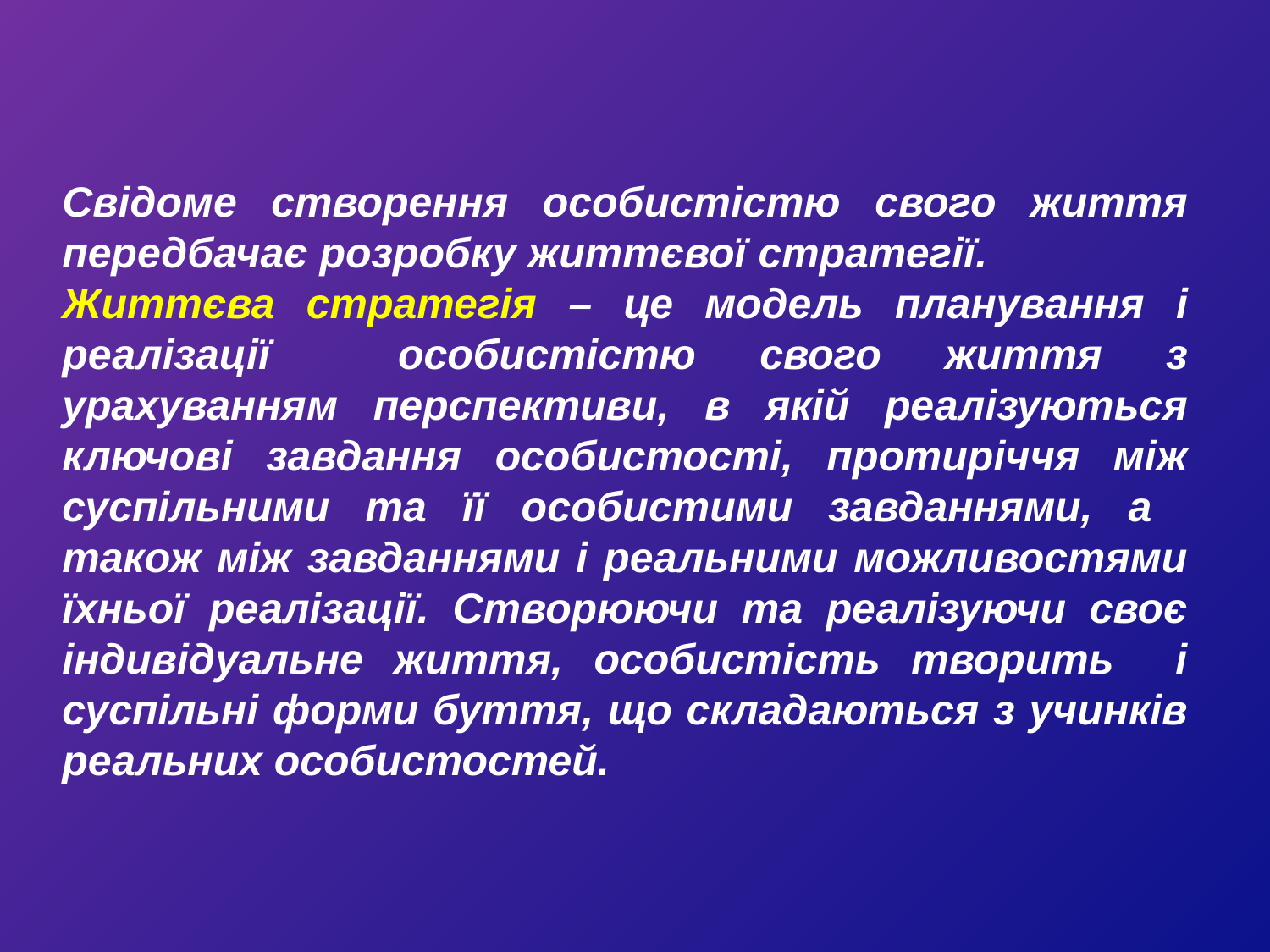

Свідоме створення особистістю свого життя передбачає розробку життєвої стратегії.
Життєва стратегія – це модель планування і реалізації  особистістю свого життя з урахуванням перспективи, в якій реалізуються ключові завдання особистості, протиріччя між суспільними та її особистими завданнями, а  також між завданнями і реальними можливостями їхньої реалізації. Створюючи та реалізуючи своє індивідуальне життя, особистість творить  і суспільні форми буття, що складаються з учинків реальних особистостей.